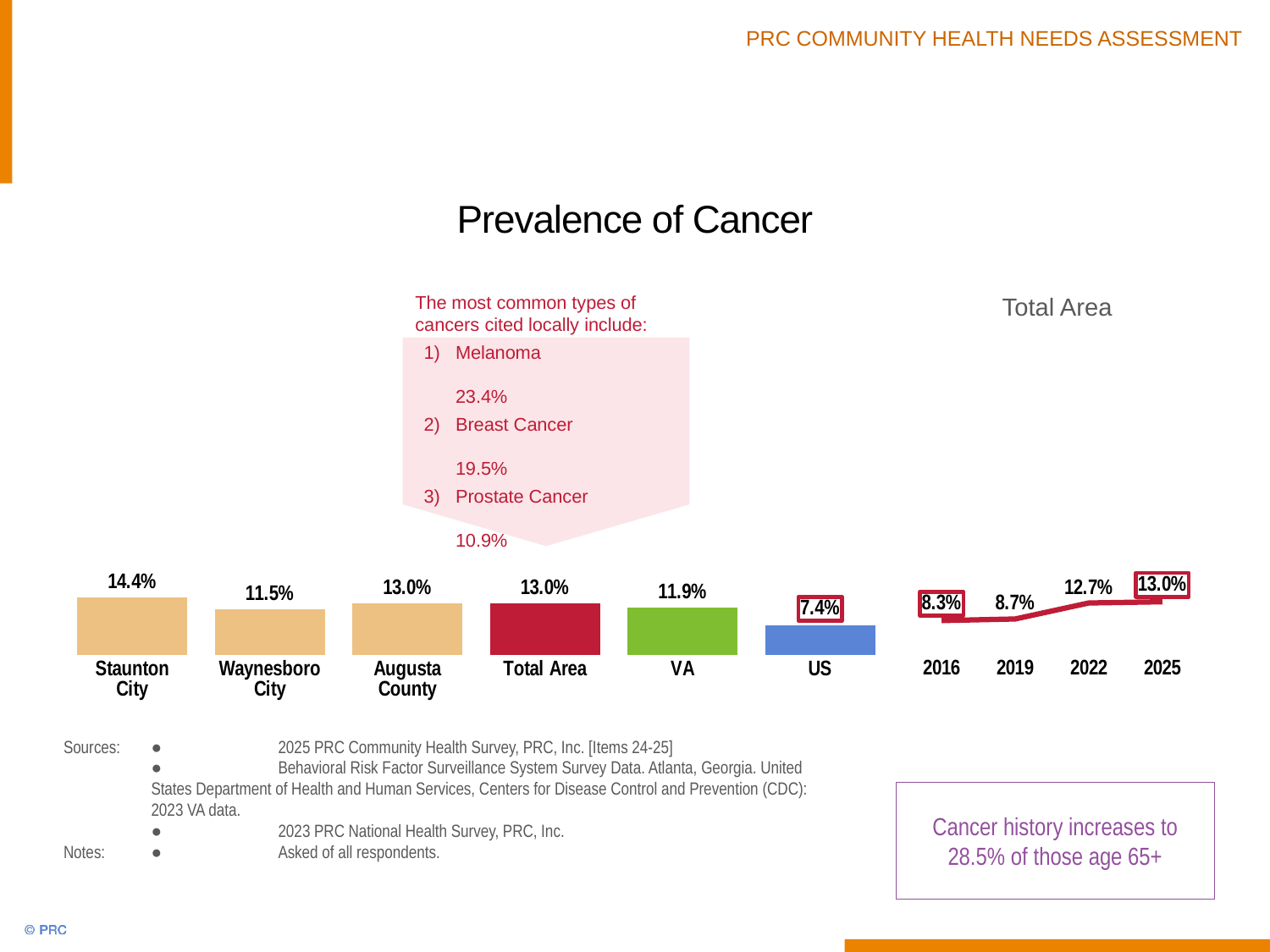

# Prevalence of Cancer

### Chart

| Category | Column1 |
|---|---|
| Staunton
City | 14.4 |
| Waynesboro
City | 11.5 |
| Augusta
County | 13.0 |
| Total Area | 13.0 |
| VA | 11.9 |
| US | 7.4 |

### Chart

| Category | Column1 |
|---|---|
| 2016 | 8.3 |
| 2019 | 8.7 |
| 2022 | 12.7 |
| 2025 | 13.0 |
Total Area
The most common types of cancers cited locally include:
Melanoma	23.4%
Breast Cancer	19.5%
Prostate Cancer	10.9%
Sources:	●	2025 PRC Community Health Survey, PRC, Inc. [Items 24-25]
  	● 	Behavioral Risk Factor Surveillance System Survey Data. Atlanta, Georgia. United States Department of Health and Human Services, Centers for Disease Control and Prevention (CDC): 2023 VA data.
	● 	2023 PRC National Health Survey, PRC, Inc.
Notes:	● 	Asked of all respondents.
Cancer history increases to 28.5% of those age 65+